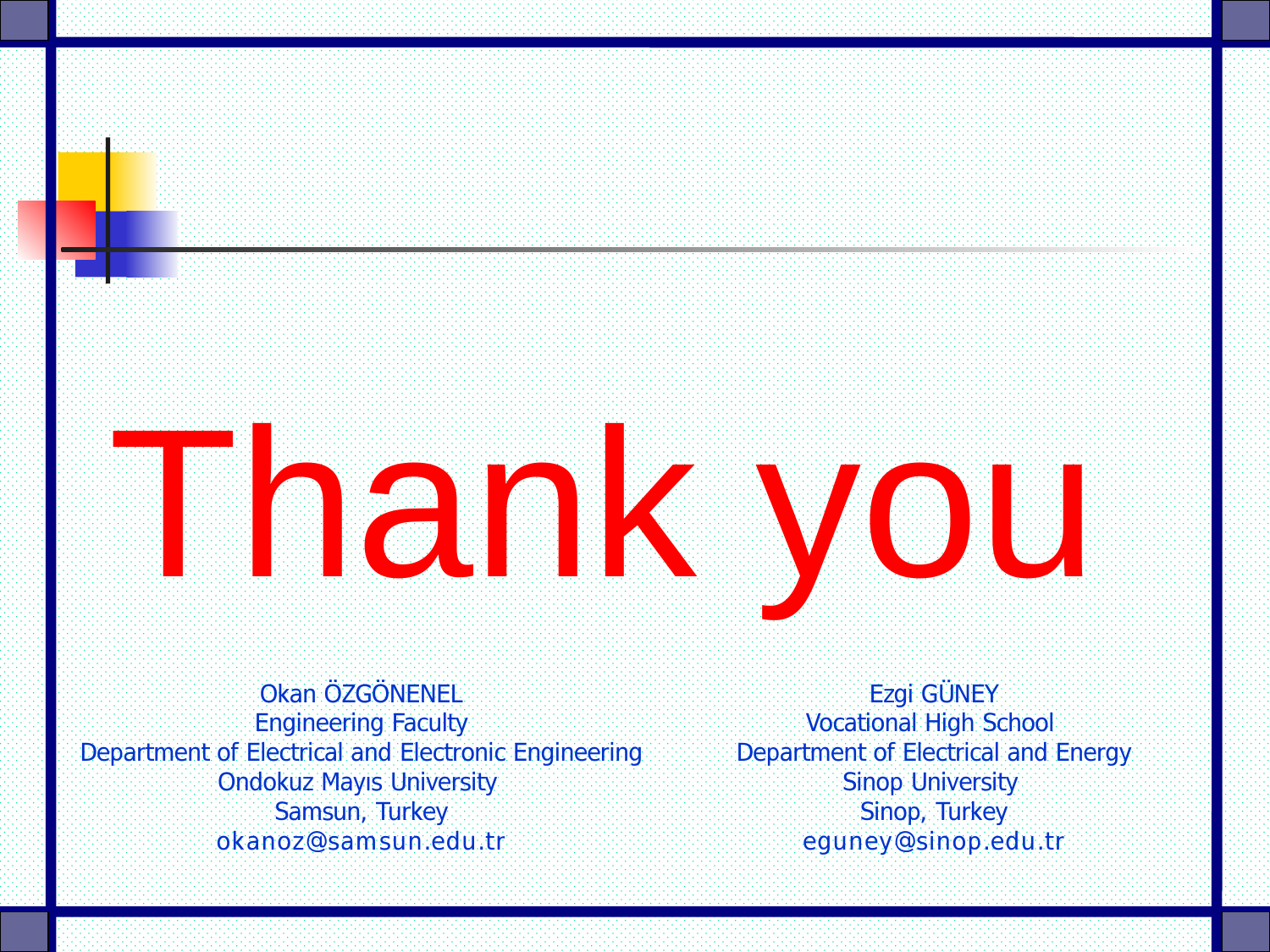

Thank you

Okan ÖZGÖNENEL
Engineering Faculty
Department of Electrical and Electronic Engineering
Ondokuz Mayıs University
Samsun, Turkey
 okanoz@samsun.edu.tr
Ezgi GÜNEY
Vocational High School
Department of Electrical and Energy
Sinop University
Sinop, Turkey
 eguney@sinop.edu.tr